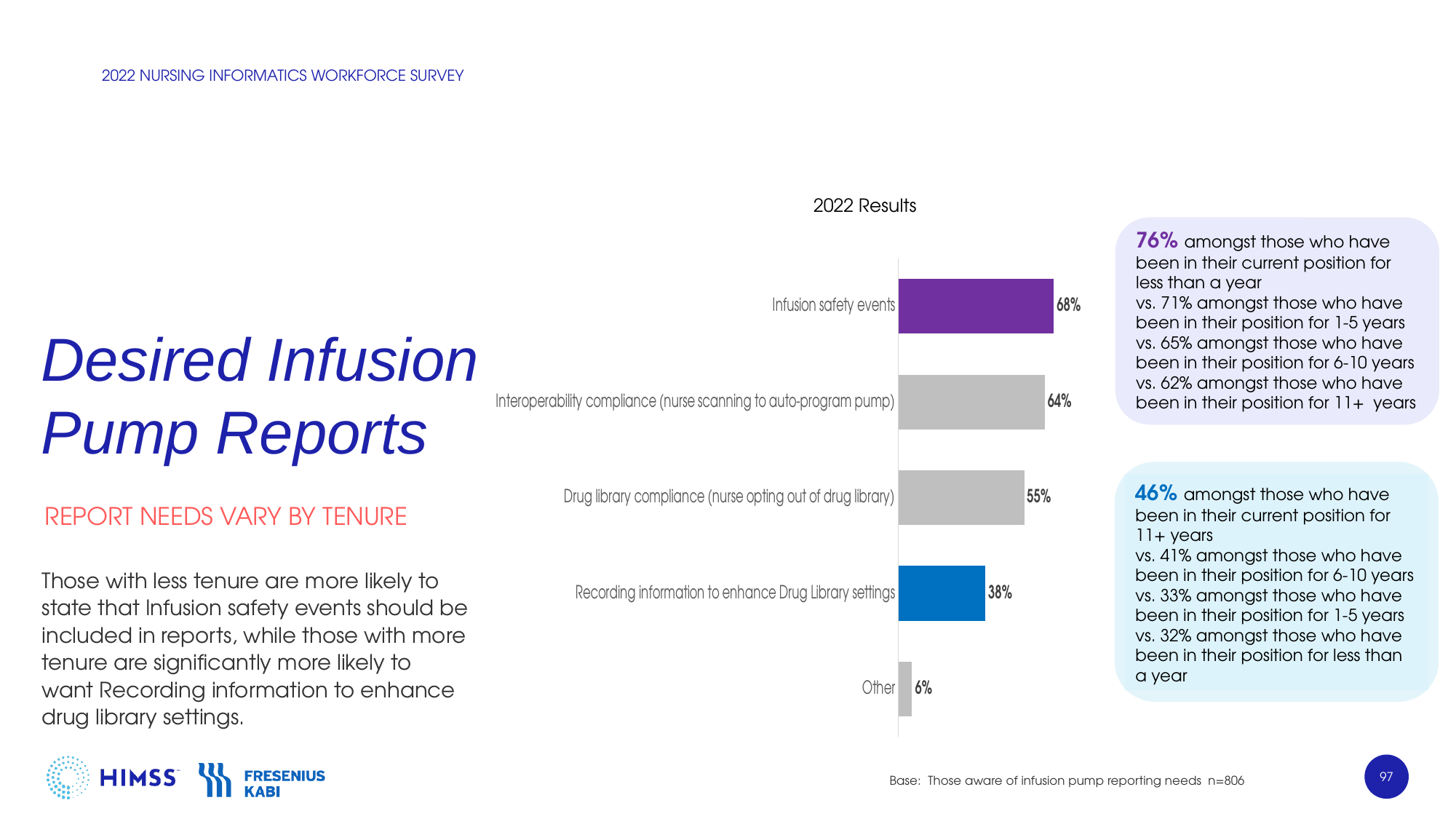

### Chart

| Category | 2022 Results |
|---|---|
| Infusion safety events | 0.68 |
| Interoperability compliance (nurse scanning to auto-program pump) | 0.64 |
| Drug library compliance (nurse opting out of drug library) | 0.55 |
| Recording information to enhance Drug Library settings | 0.38 |
| Other | 0.06 |
2022 Results

76% amongst those who have been in their current position for less than a year
vs. 71% amongst those who have been in their position for 1-5 years vs. 65% amongst those who have been in their position for 6-10 years vs. 62% amongst those who have been in their position for 11+  years

# Desired Infusion Pump Reports

46% amongst those who have been in their current position for 11+ years
vs. 41% amongst those who have been in their position for 6-10 years
vs. 33% amongst those who have been in their position for 1-5 years vs. 32% amongst those who have been in their position for less than a year
REPORT NEEDS VARY BY TENURE
Those with less tenure are more likely to state that Infusion safety events should be included in reports, while those with more tenure are significantly more likely to want Recording information to enhance drug library settings.
97
 Base:  Those aware of infusion pump reporting needs  n=806